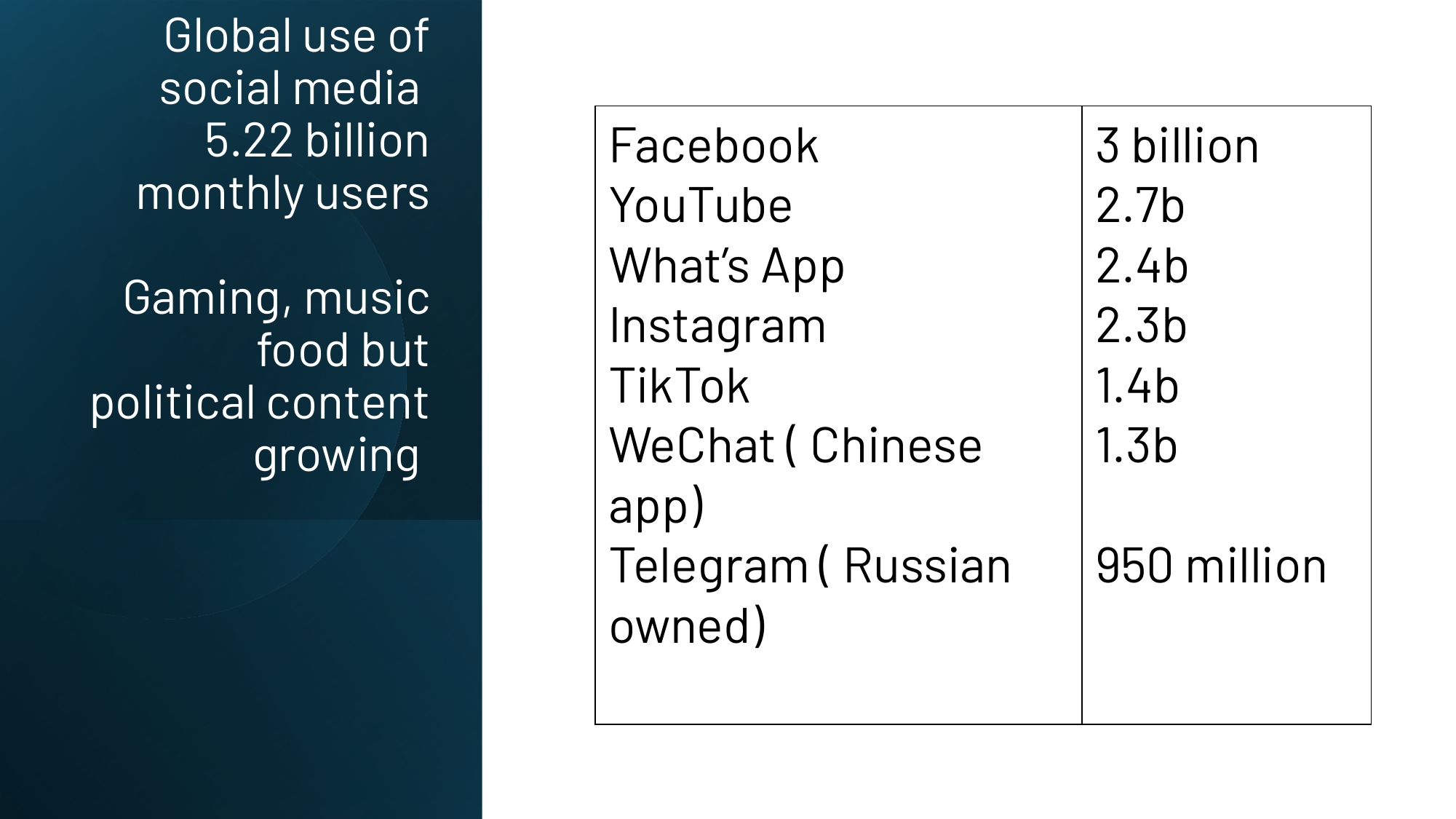

| Facebook YouTube What’s App Instagram TikTok WeChat ( Chinese app) Telegram ( Russian owned) | 3 billion 2.7b 2.4b 2.3b 1.4b 1.3b 950 million |
| --- | --- |

# Global use of social media  5.22 billion monthly users Gaming, music food but political content growing